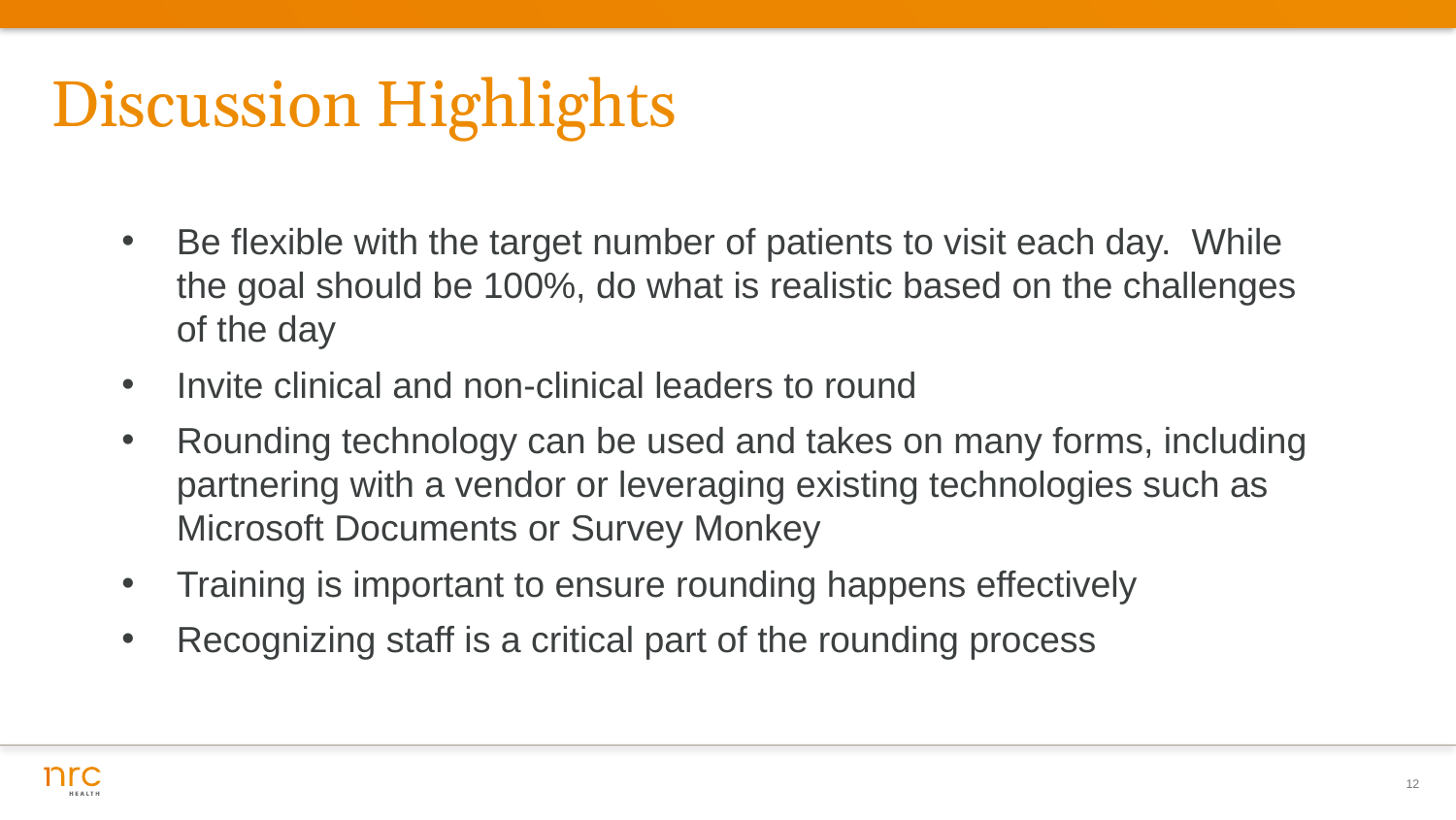

# Discussion Highlights
Be flexible with the target number of patients to visit each day.  While the goal should be 100%, do what is realistic based on the challenges of the day
Invite clinical and non-clinical leaders to round
Rounding technology can be used and takes on many forms, including partnering with a vendor or leveraging existing technologies such as Microsoft Documents or Survey Monkey
Training is important to ensure rounding happens effectively
Recognizing staff is a critical part of the rounding process
12